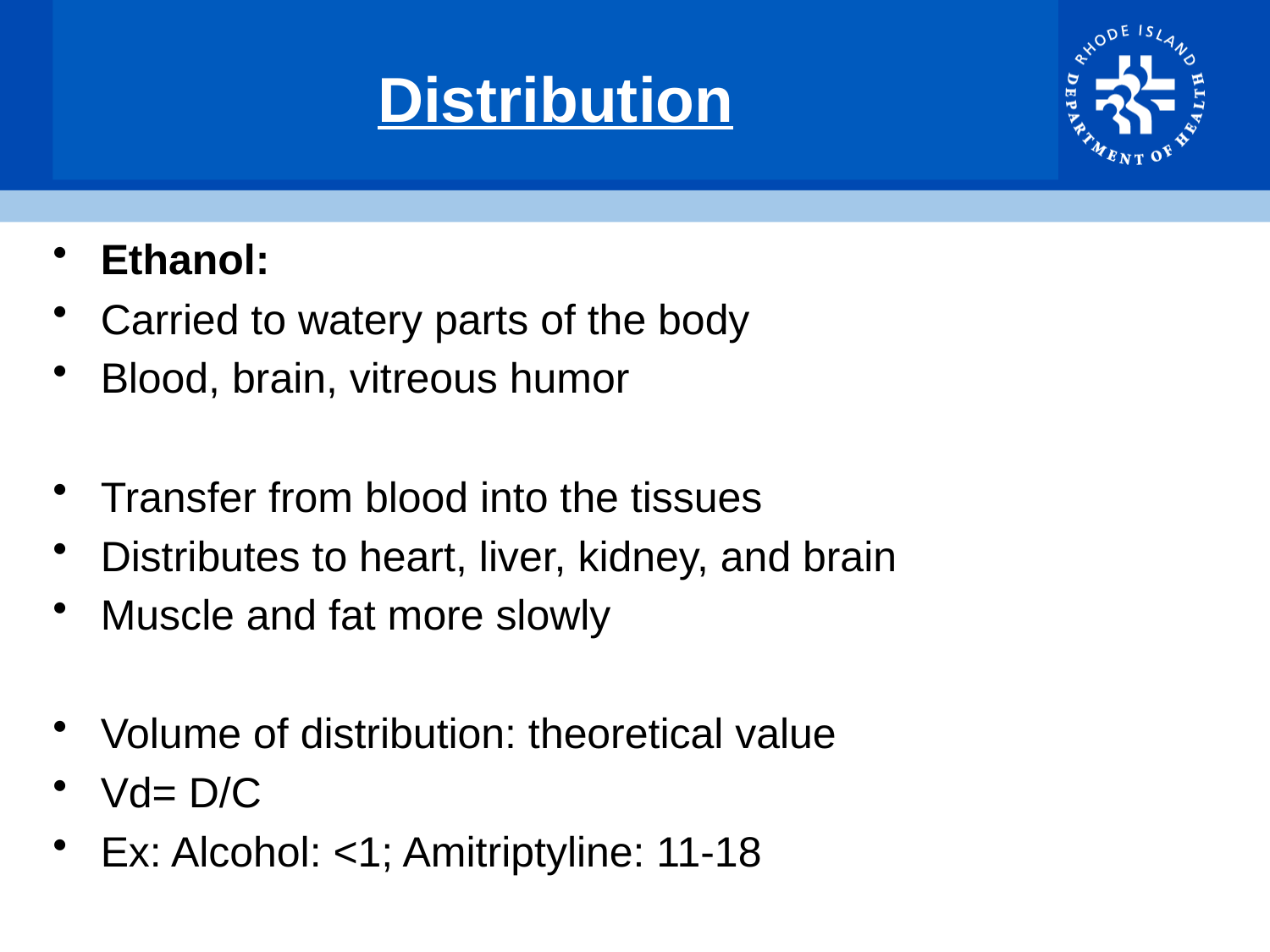

# Distribution
Ethanol:
Carried to watery parts of the body
Blood, brain, vitreous humor

Transfer from blood into the tissues
Distributes to heart, liver, kidney, and brain
Muscle and fat more slowly

Volume of distribution: theoretical value
Vd= D/C
Ex: Alcohol: <1; Amitriptyline: 11-18